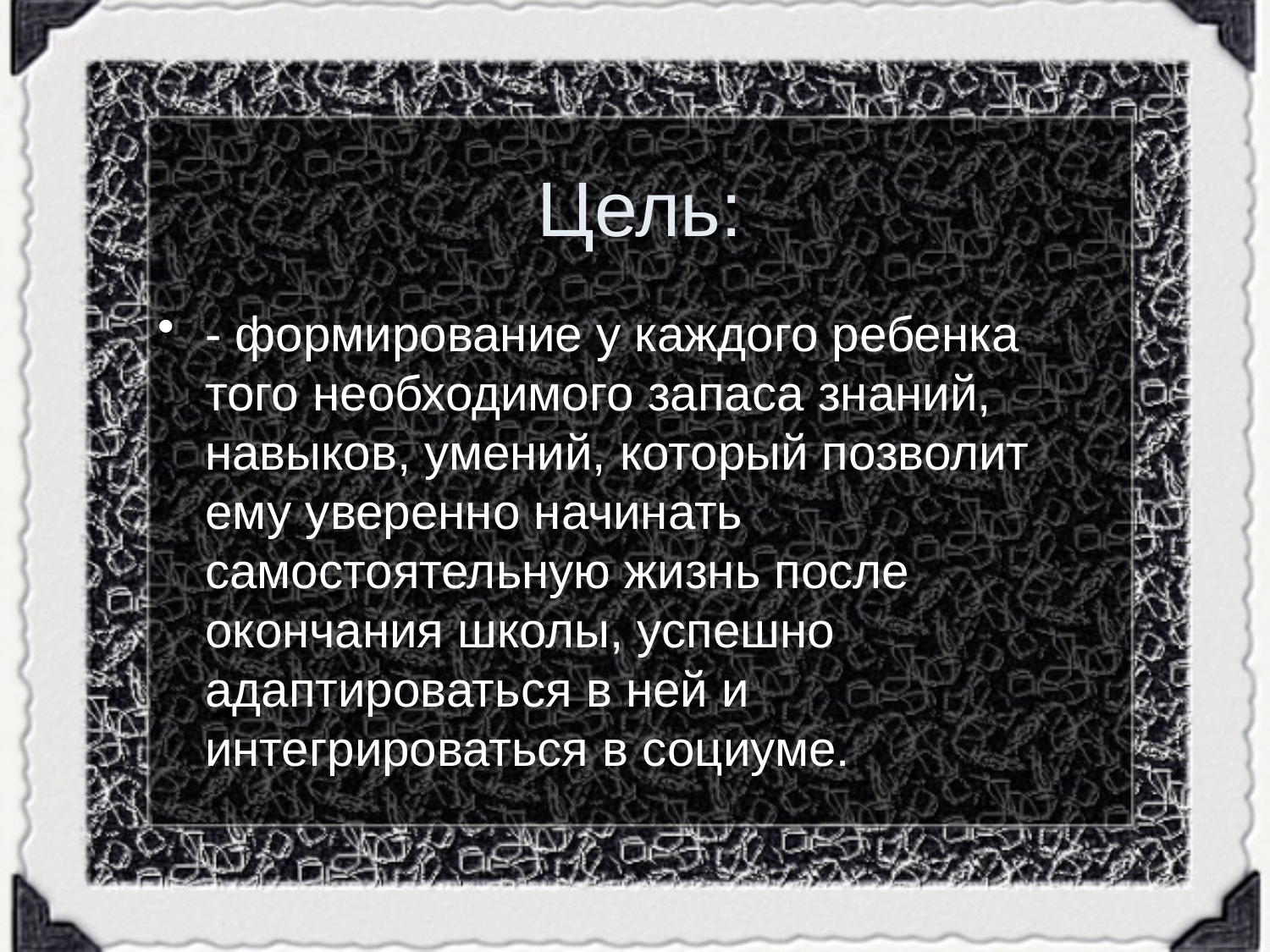

# Цель:
- формирование у каждого ребенка того необходимого запаса знаний, навыков, умений, который позволит ему уверенно начинать самостоятельную жизнь после окончания школы, успешно адаптироваться в ней и интегрироваться в социуме.